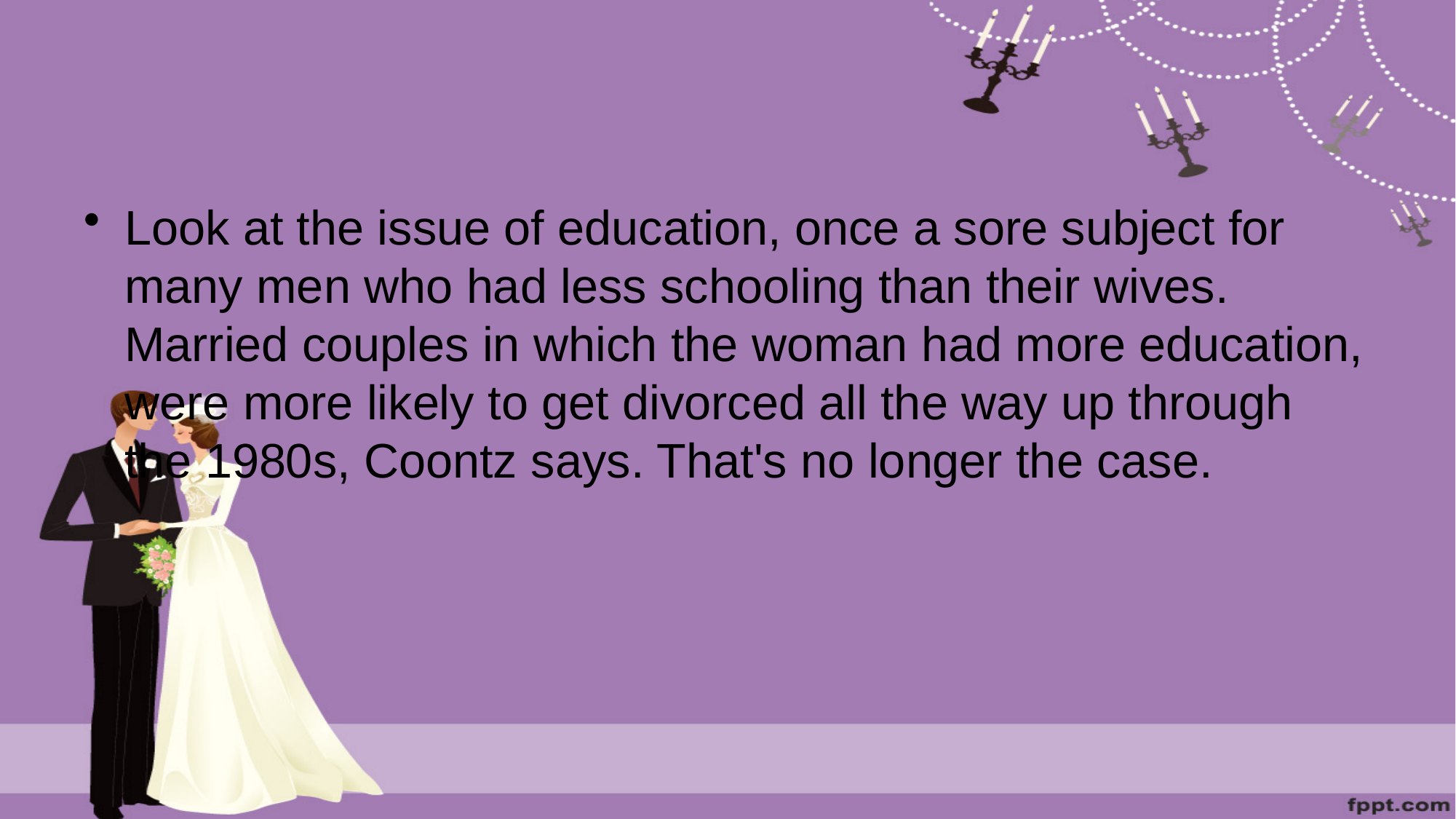

#
Look at the issue of education, once a sore subject for many men who had less schooling than their wives. Married couples in which the woman had more education, were more likely to get divorced all the way up through the 1980s, Coontz says. That's no longer the case.